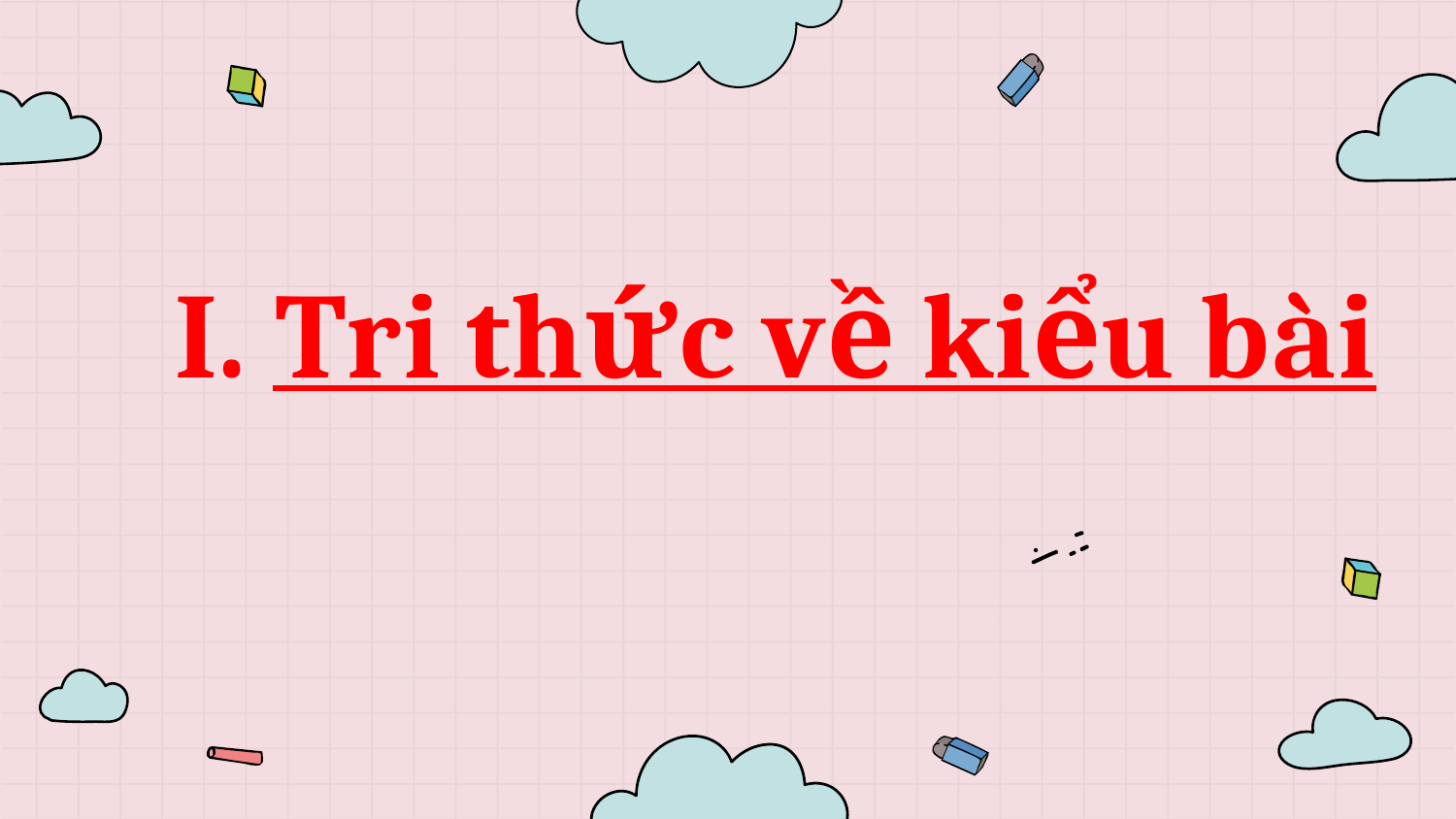

# I. Tri thức về kiểu bài